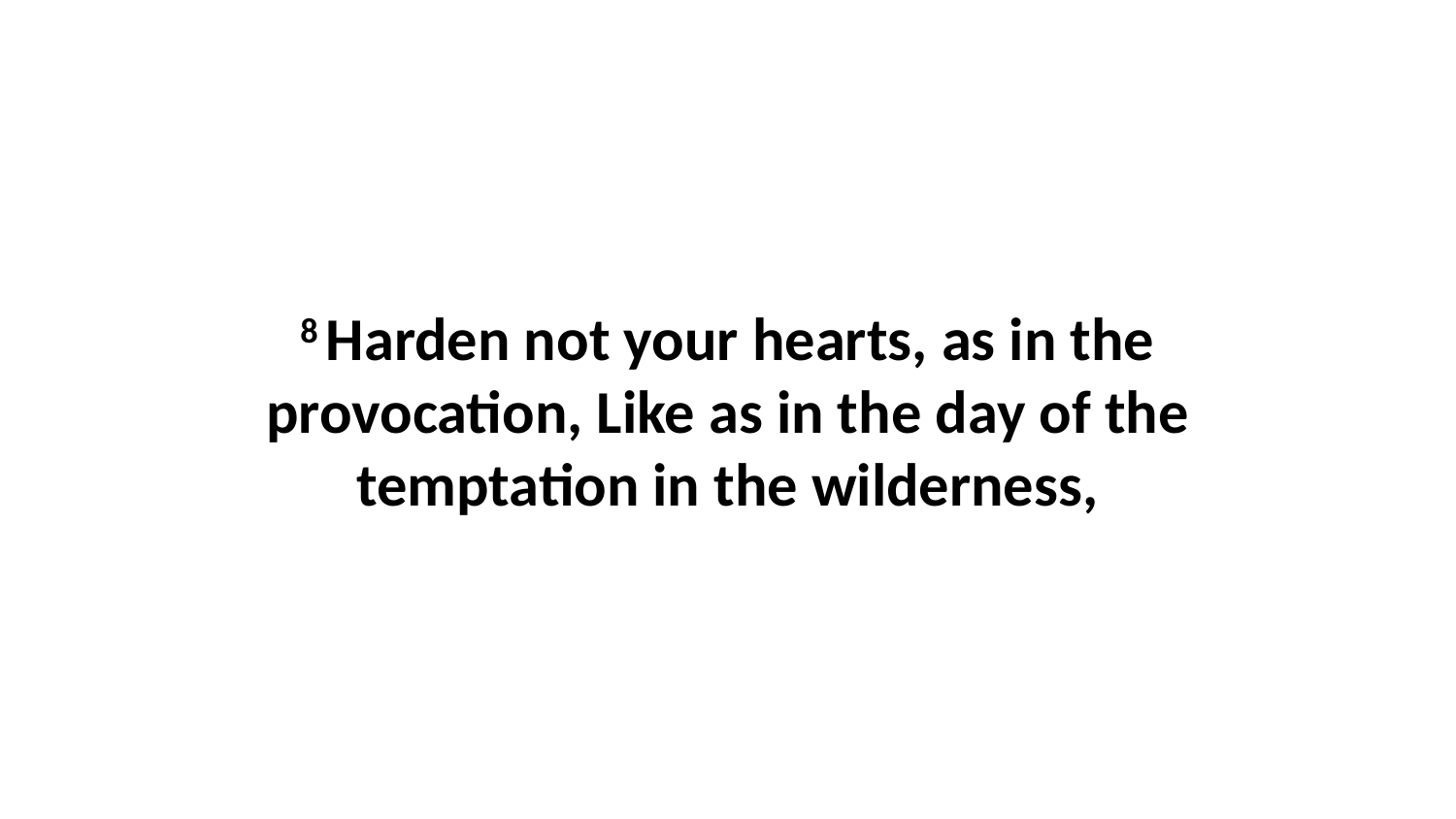

8 Harden not your hearts, as in the provocation, Like as in the day of the temptation in the wilderness,